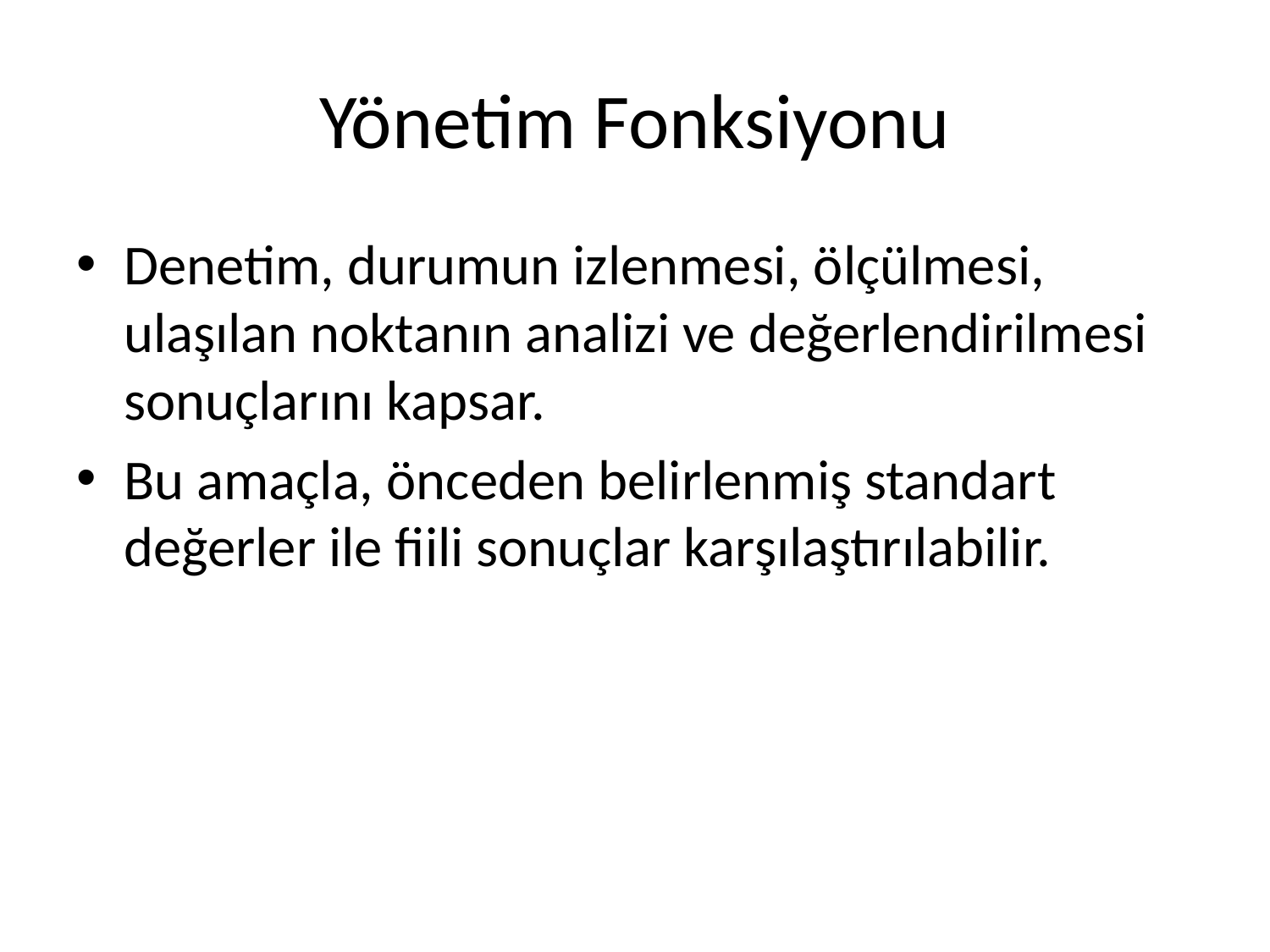

# Yönetim Fonksiyonu
Denetim, durumun izlenmesi, ölçülmesi, ulaşılan noktanın analizi ve değerlendirilmesi sonuçlarını kapsar.
Bu amaçla, önceden belirlenmiş standart değerler ile fiili sonuçlar karşılaştırılabilir.